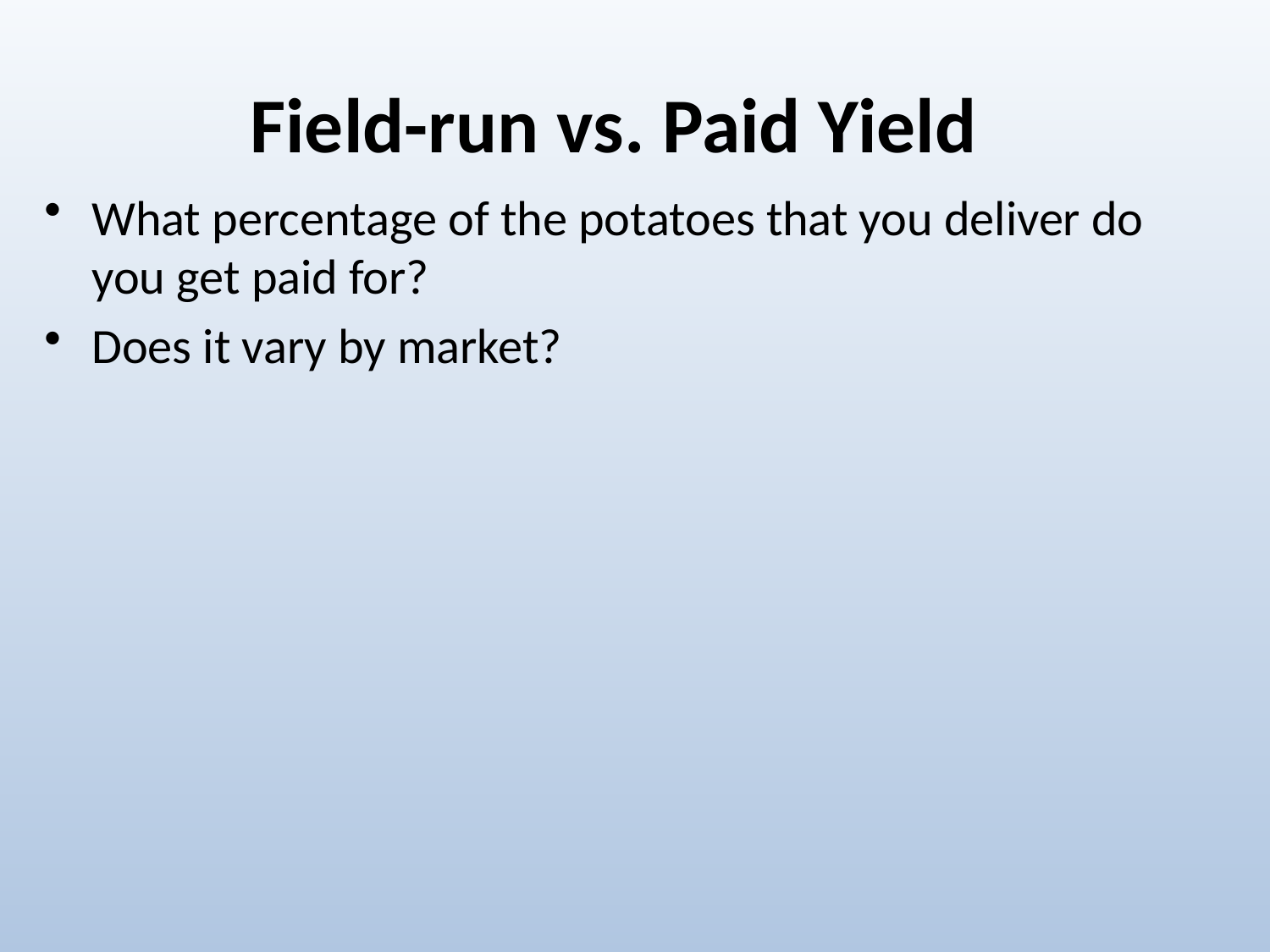

# Field-run vs. Paid Yield
What percentage of the potatoes that you deliver do you get paid for?
Does it vary by market?